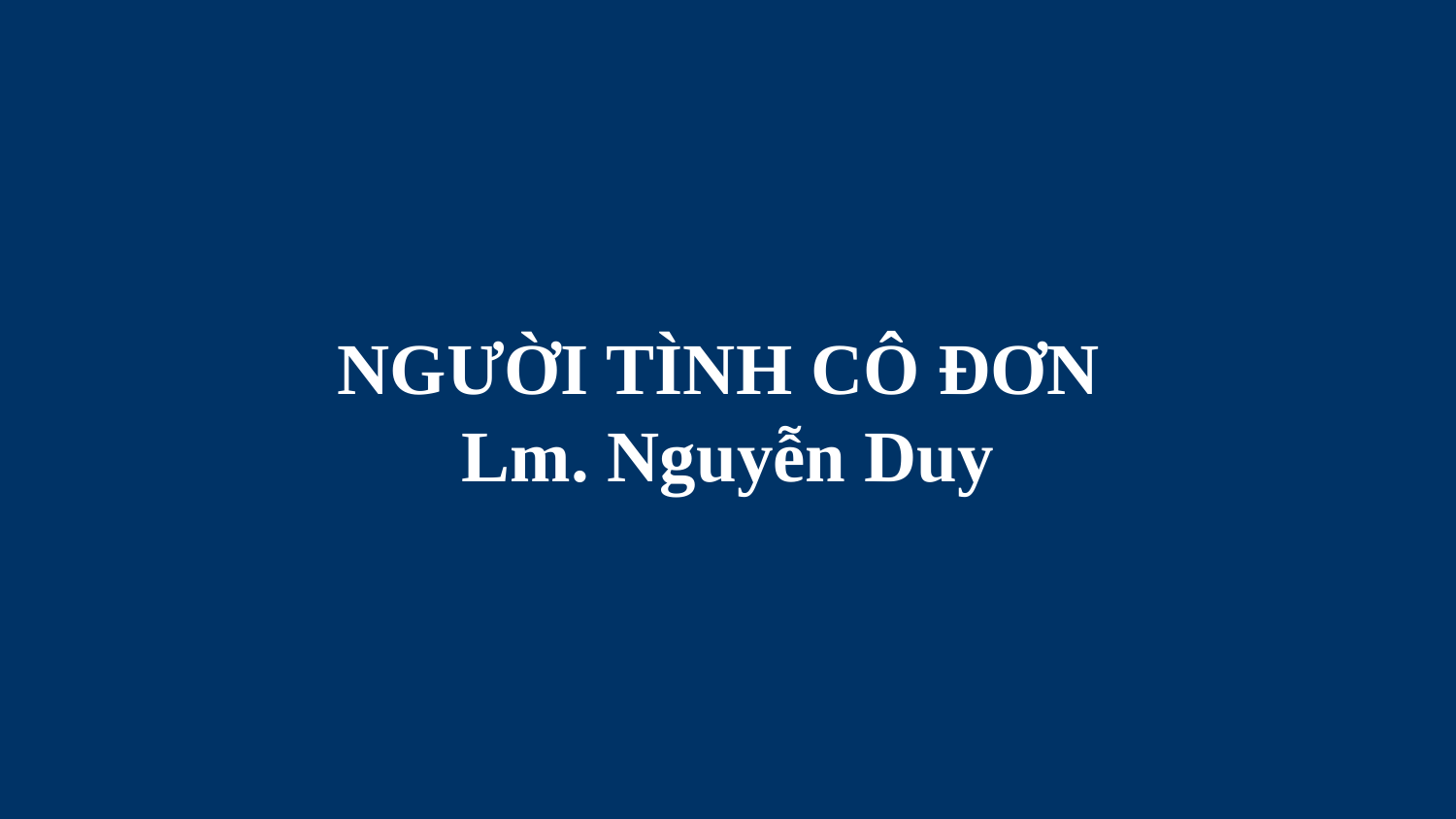

# NGƯỜI TÌNH CÔ ĐƠN Lm. Nguyễn Duy